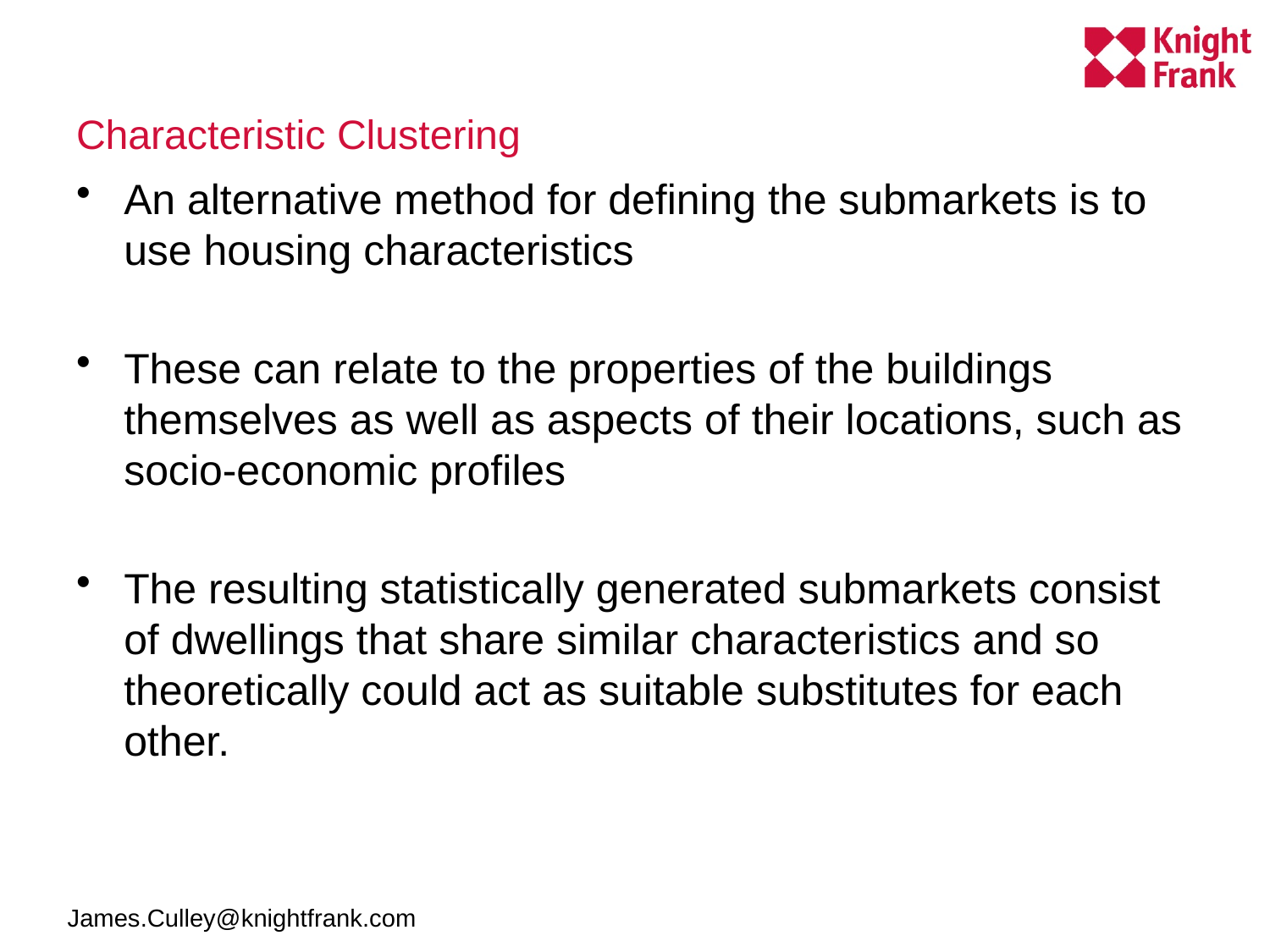

# Characteristic Clustering
An alternative method for defining the submarkets is to use housing characteristics

These can relate to the properties of the buildings themselves as well as aspects of their locations, such as socio-economic profiles

The resulting statistically generated submarkets consist of dwellings that share similar characteristics and so theoretically could act as suitable substitutes for each other.
James.Culley@knightfrank.com